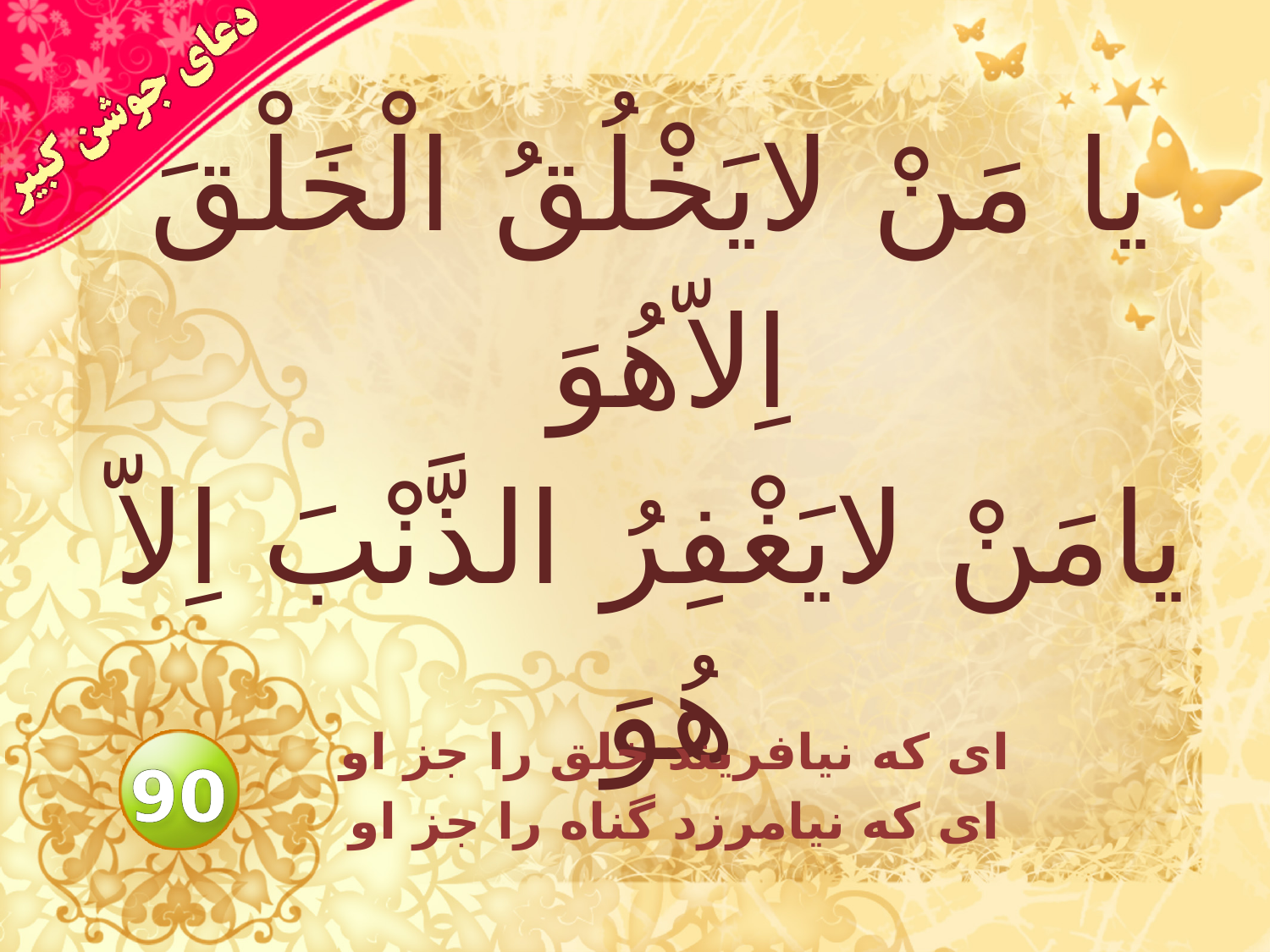

# يا مَنْ لايَخْلُقُ الْخَلْقَ اِلاّهُوَ يامَنْ لايَغْفِرُ الذَّنْبَ اِلاّ هُوَ
اى كه نيافريند خلق را جز او
 اى كه نيامرزد گناه را جز او

90